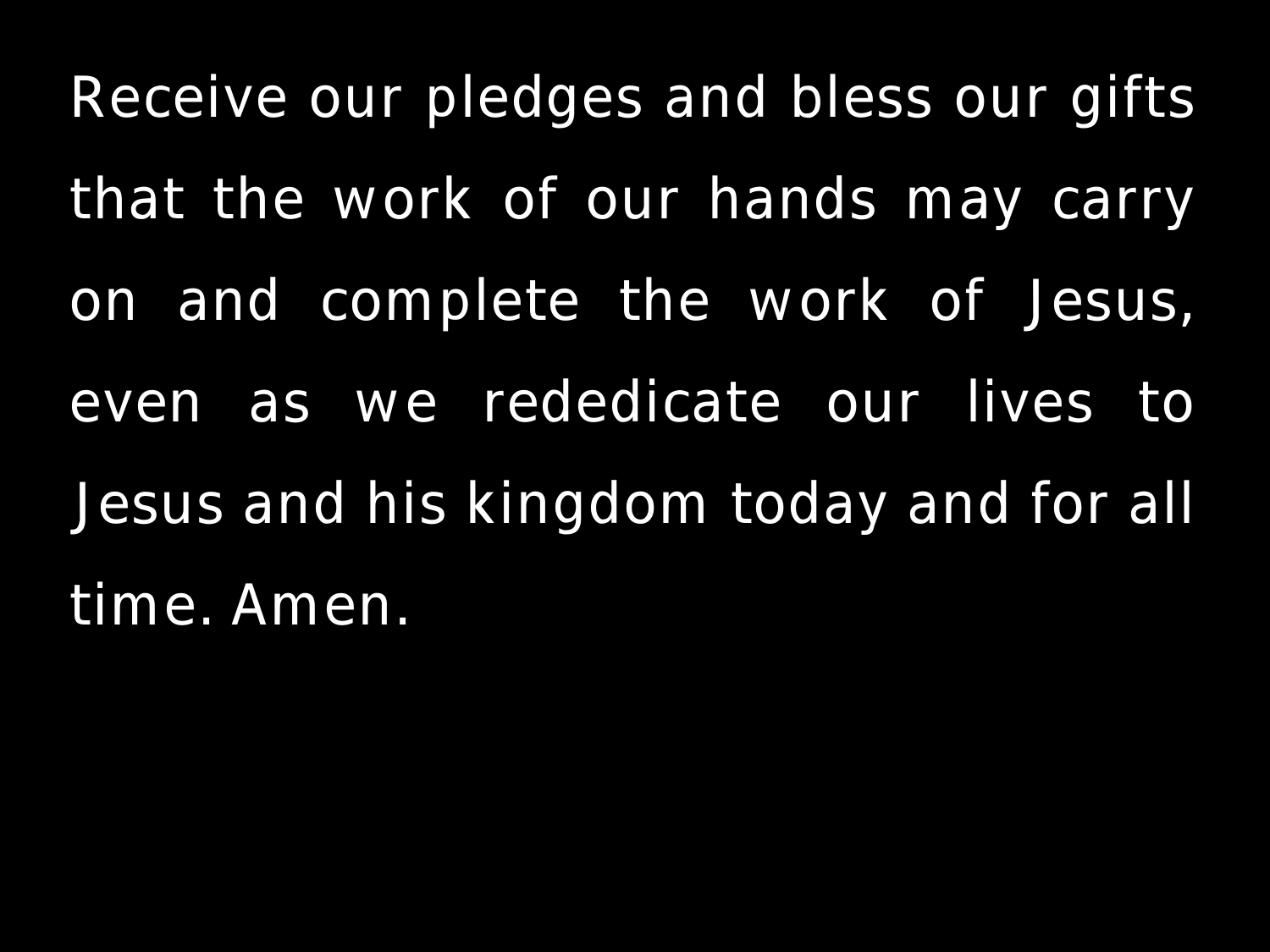

Receive our pledges and bless our gifts that the work of our hands may carry on and complete the work of Jesus, even as we rededicate our lives to Jesus and his kingdom today and for all time. Amen.